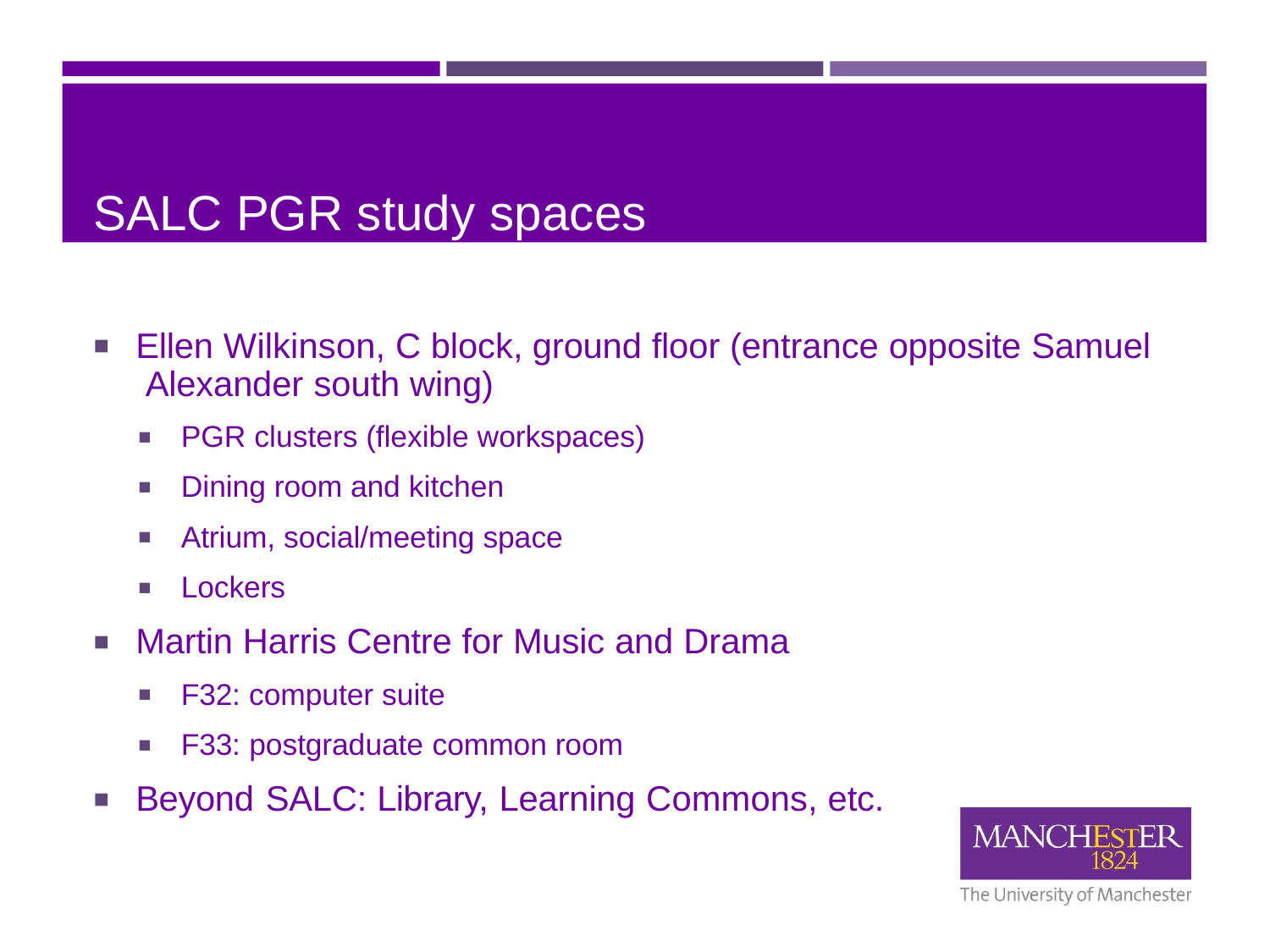

# SALC PGR study spaces
Ellen Wilkinson, C block, ground floor (entrance opposite Samuel  Alexander south wing)
PGR clusters (flexible workspaces)
Dining room and kitchen
Atrium, social/meeting space
Lockers
Martin Harris Centre for Music and Drama
F32: computer suite
F33: postgraduate common room
Beyond SALC: Library, Learning Commons, etc.